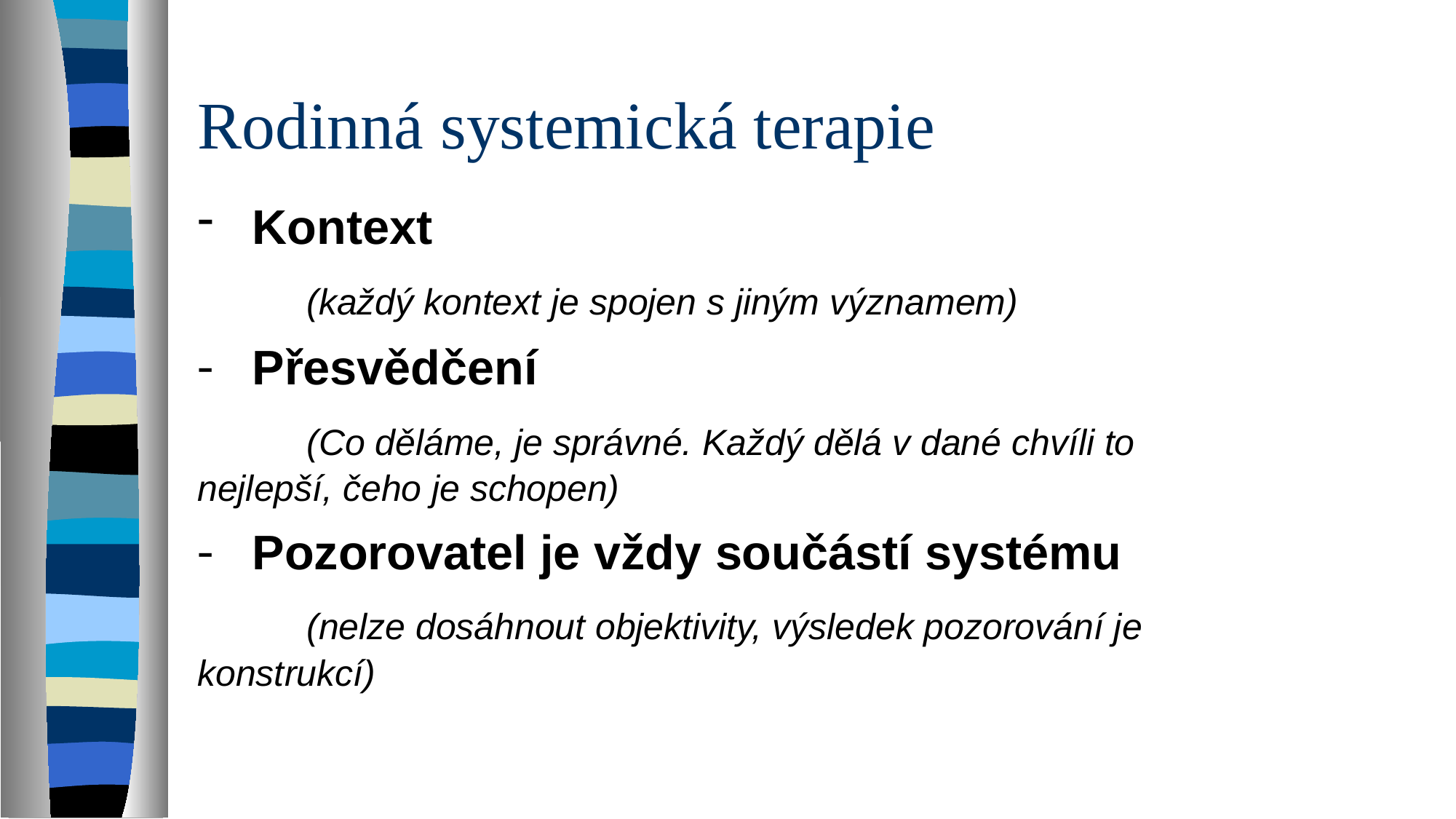

# Rodinná systemická terapie
Kontext
	(každý kontext je spojen s jiným významem)
Přesvědčení
	(Co děláme, je správné. Každý dělá v dané chvíli to 	nejlepší, čeho je schopen)
Pozorovatel je vždy součástí systému
	(nelze dosáhnout objektivity, výsledek pozorování je 	konstrukcí)